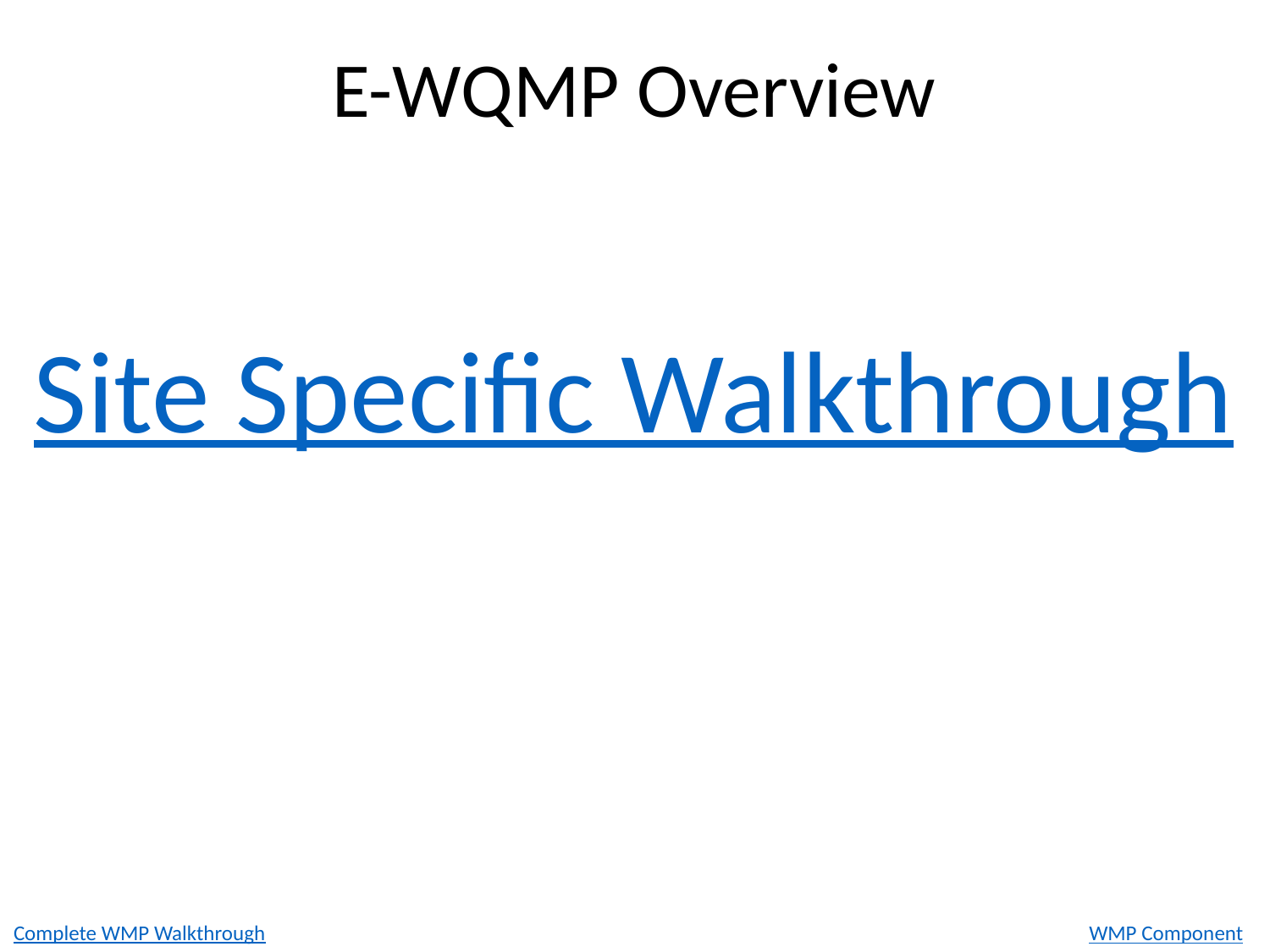

E-WQMP Overview
Site Specific Walkthrough

WMP Component

Complete WMP Walkthrough